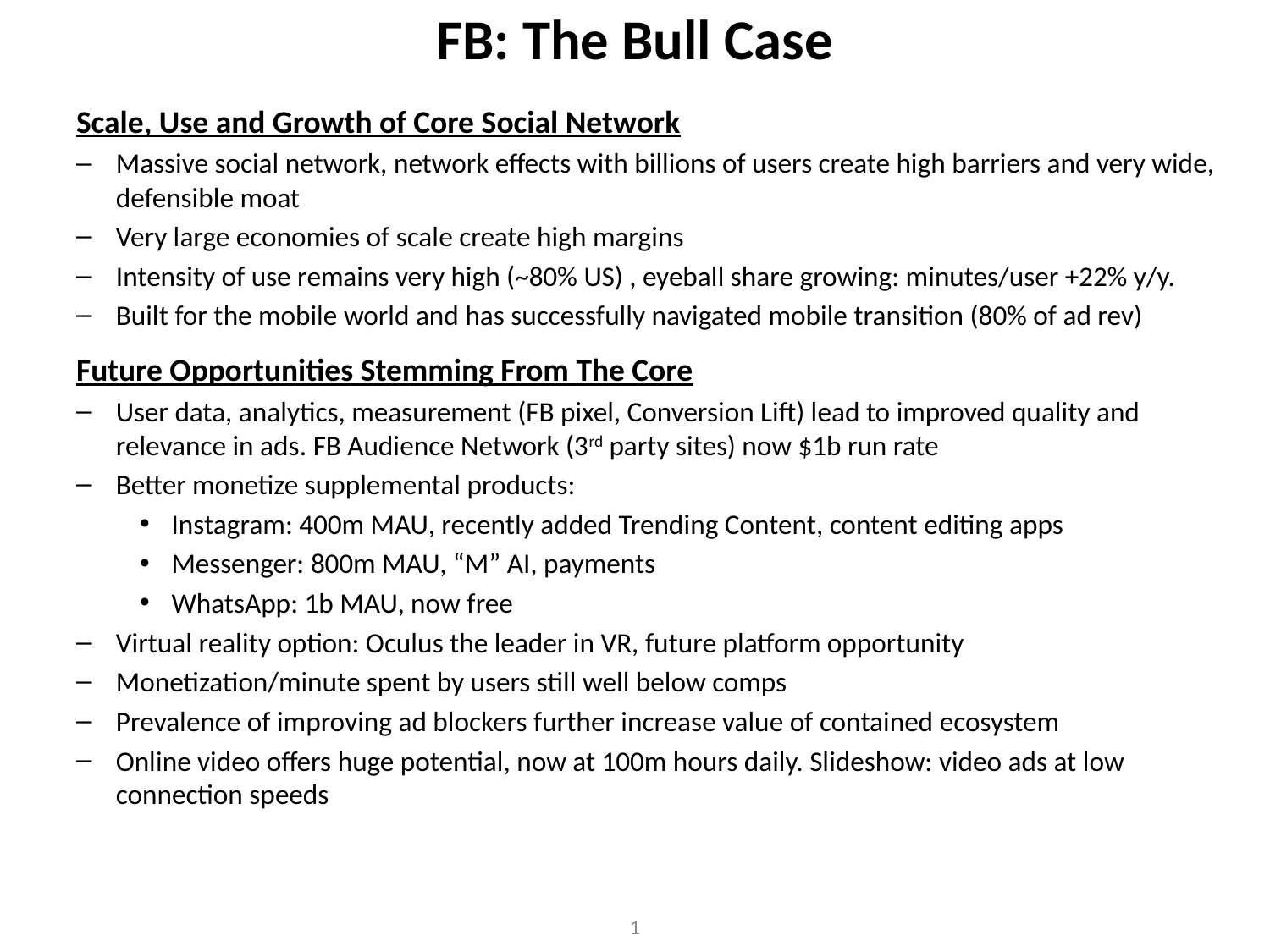

# FB: The Bull Case
Scale, Use and Growth of Core Social Network
Massive social network, network effects with billions of users create high barriers and very wide, defensible moat
Very large economies of scale create high margins
Intensity of use remains very high (~80% US) , eyeball share growing: minutes/user +22% y/y.
Built for the mobile world and has successfully navigated mobile transition (80% of ad rev)

Future Opportunities Stemming From The Core
User data, analytics, measurement (FB pixel, Conversion Lift) lead to improved quality and relevance in ads. FB Audience Network (3rd party sites) now $1b run rate
Better monetize supplemental products:
Instagram: 400m MAU, recently added Trending Content, content editing apps
Messenger: 800m MAU, “M” AI, payments
WhatsApp: 1b MAU, now free
Virtual reality option: Oculus the leader in VR, future platform opportunity
Monetization/minute spent by users still well below comps
Prevalence of improving ad blockers further increase value of contained ecosystem
Online video offers huge potential, now at 100m hours daily. Slideshow: video ads at low connection speeds
1